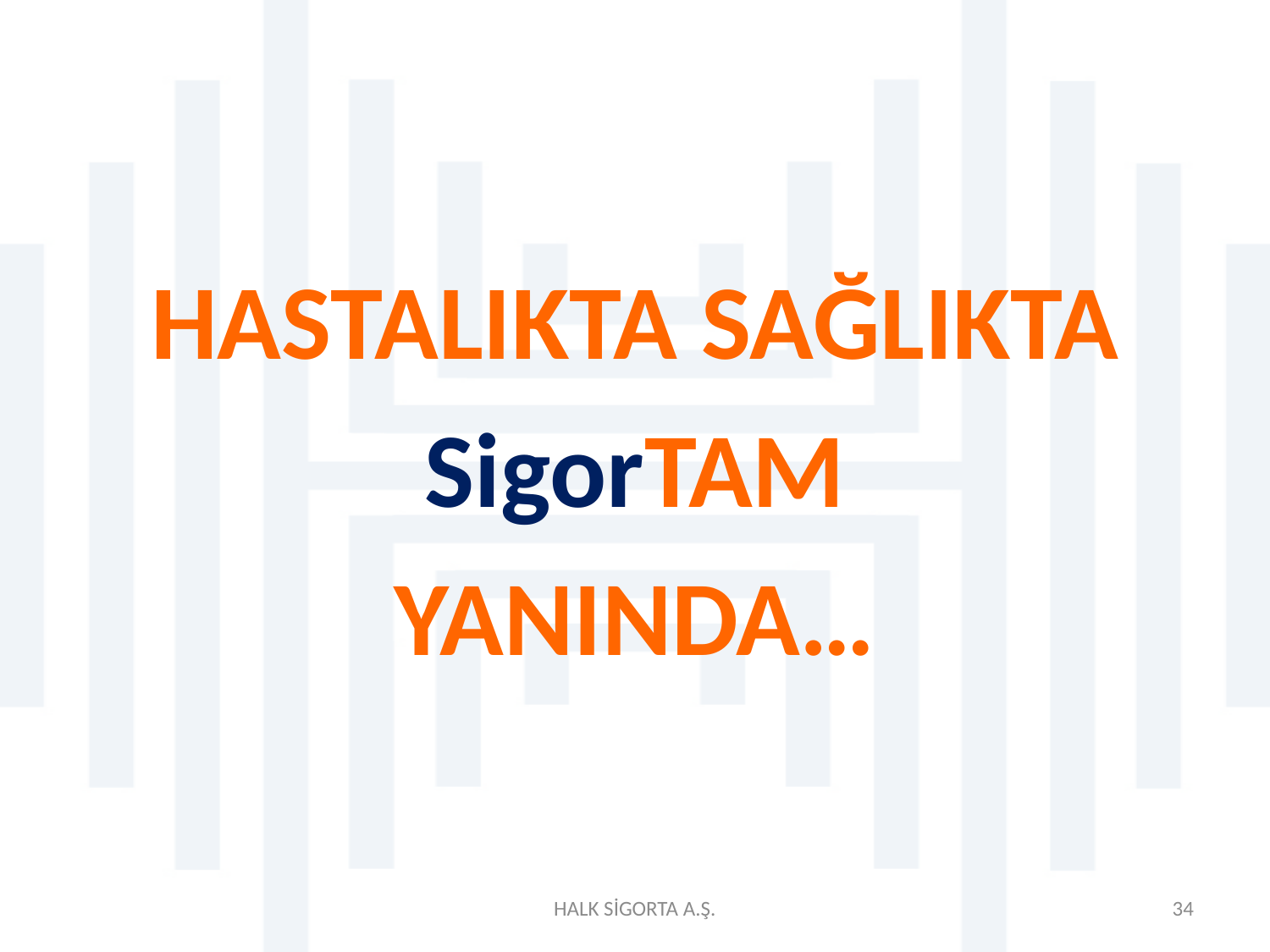

HASTALIKTA SAĞLIKTA
SigorTAM
YANINDA…
HALK SİGORTA A.Ş.
34